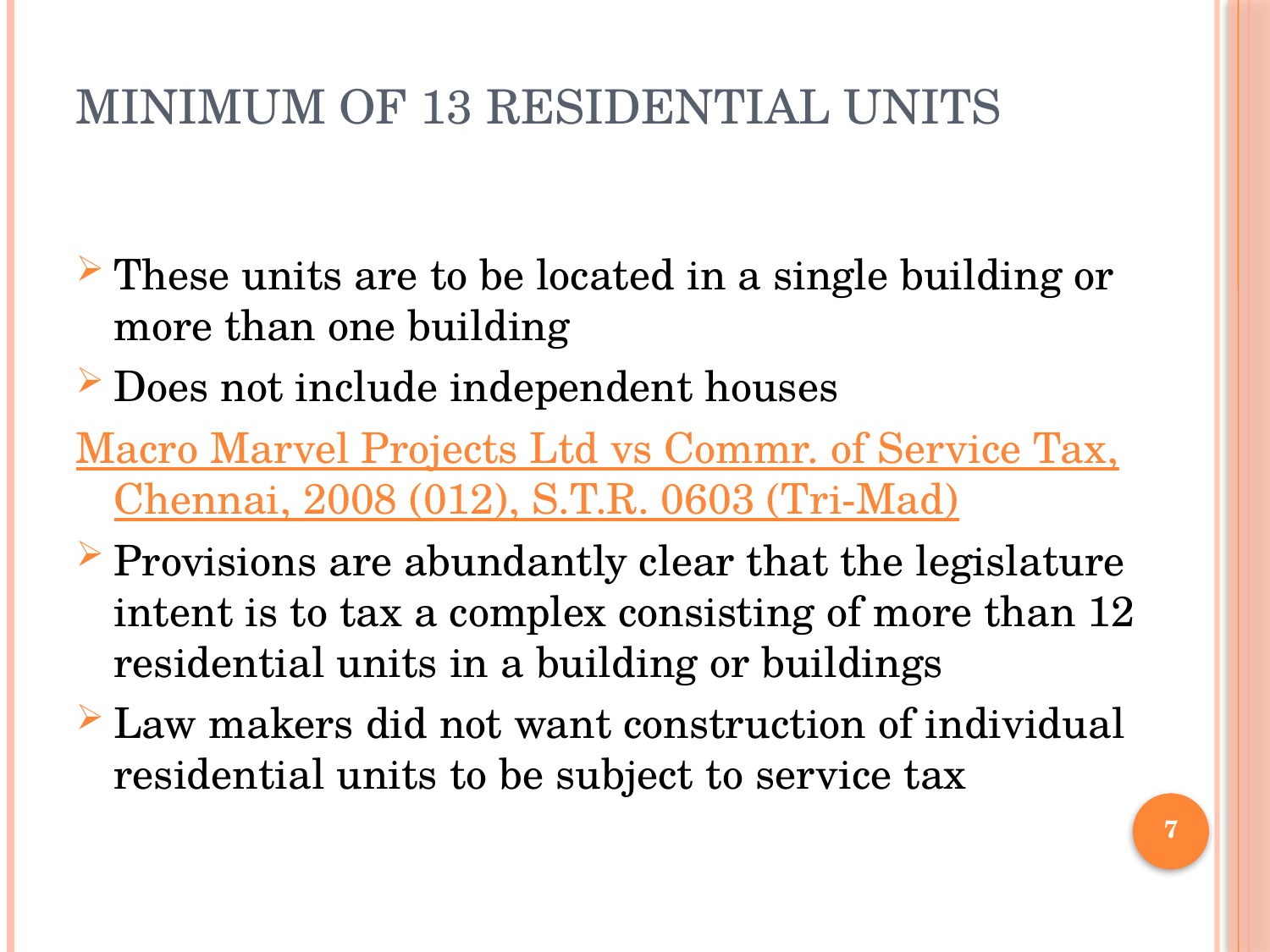

# Minimum of 13 Residential Units

These units are to be located in a single building or more than one building
Does not include independent houses
Macro Marvel Projects Ltd vs Commr. of Service Tax, Chennai, 2008 (012), S.T.R. 0603 (Tri-Mad)
Provisions are abundantly clear that the legislature intent is to tax a complex consisting of more than 12 residential units in a building or buildings
Law makers did not want construction of individual residential units to be subject to service tax

7